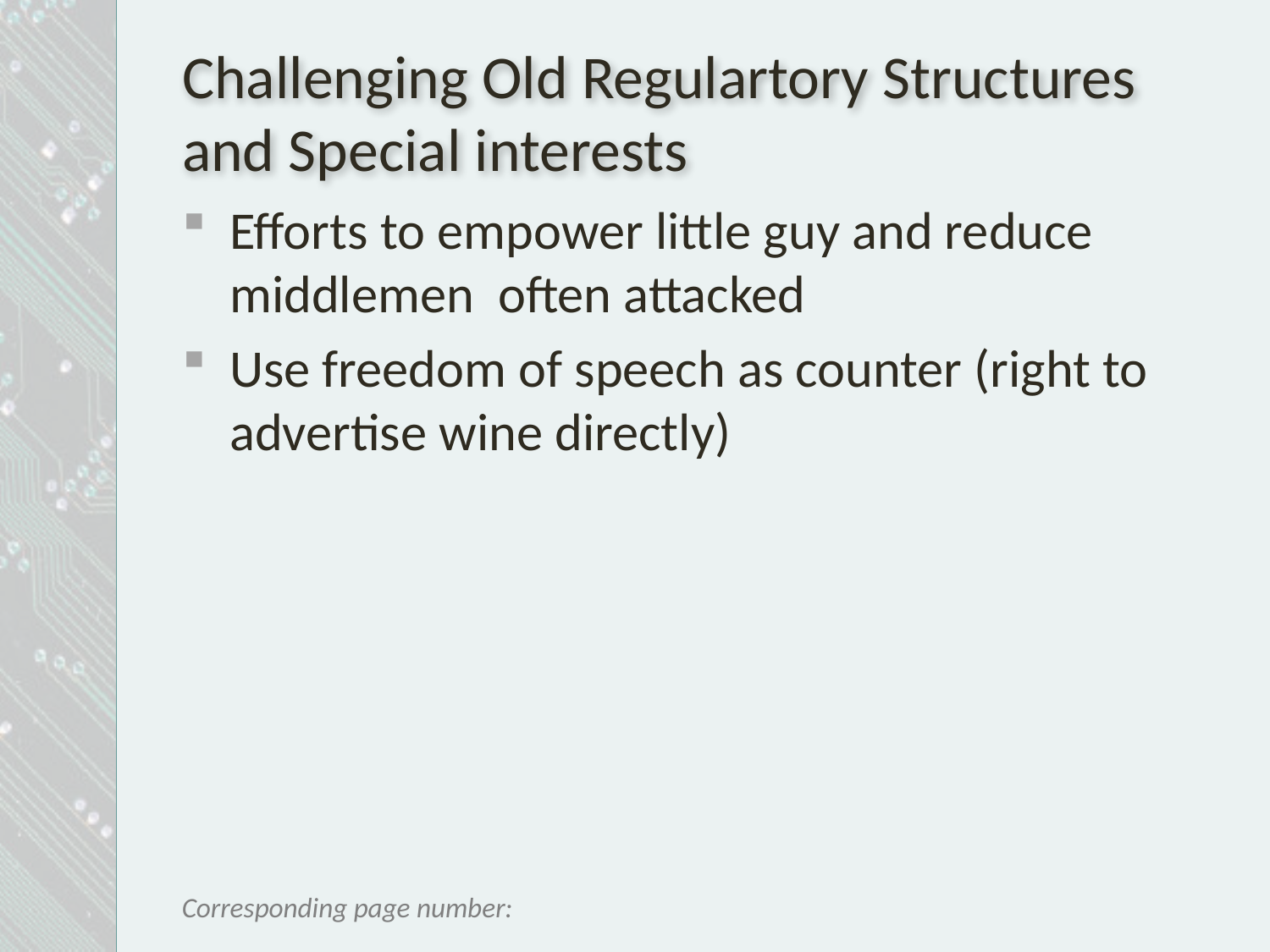

# Challenging Old Regulartory Structures and Special interests
Efforts to empower little guy and reduce middlemen  often attacked
Use freedom of speech as counter (right to advertise wine directly)